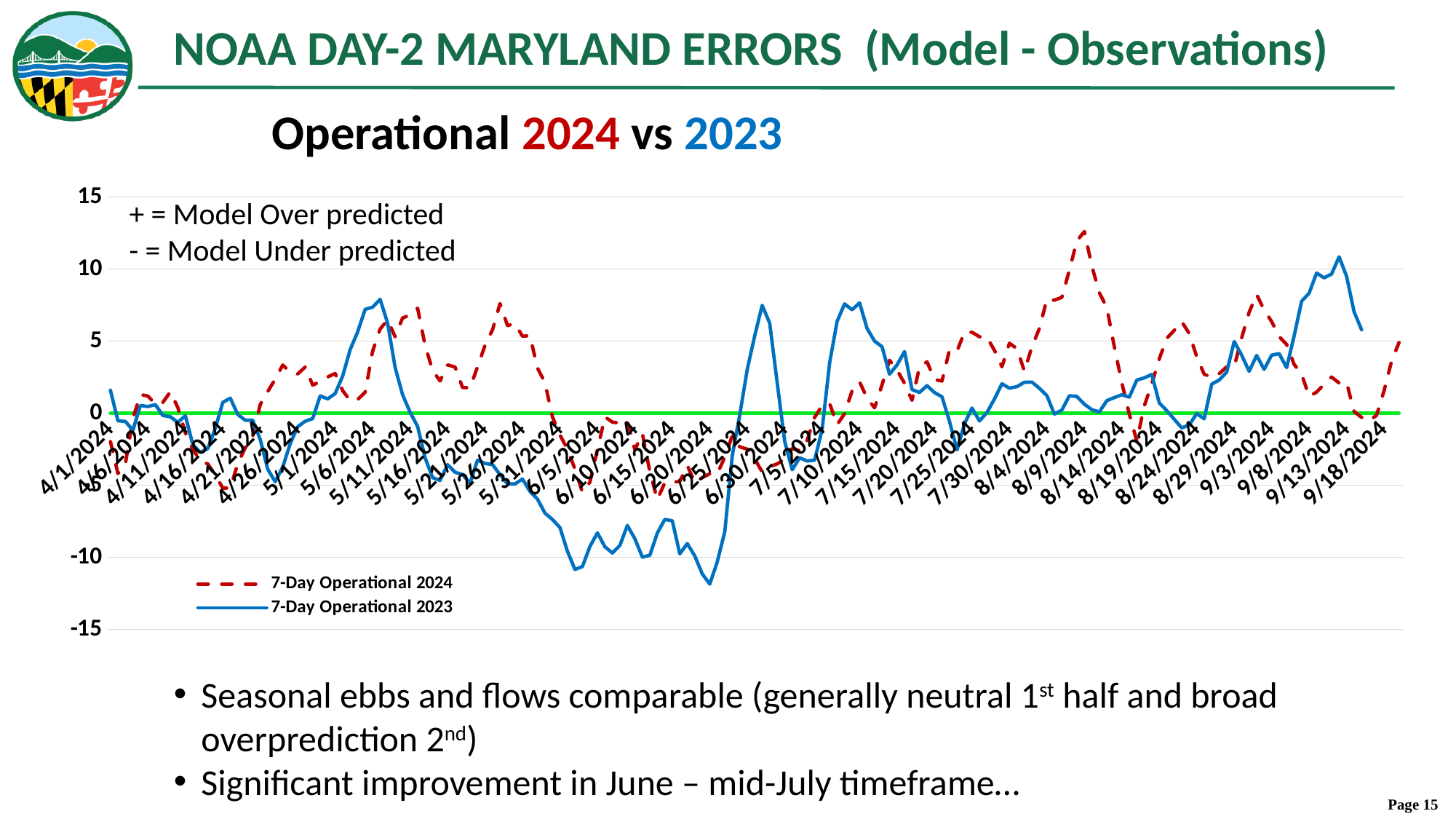

# NOAA DAY-2 MARYLAND ERRORS  (Model - Observations)
Operational 2024 vs 2023

### Chart

| Category |  |  |  |
|---|---|---|---|
| 45383 | 0.0 | -1.9683333333333333 | 1.5970588235294112 |
| 45384 | 0.0 | -4.18972972972973 | -0.5278594771241835 |
| 45385 | 0.0 | -3.5110714285714297 | -0.572958949661736 |
| 45386 | 0.0 | -0.3754666666666669 | -1.189344212246302 |
| 45387 | 0.0 | 1.2954255319148937 | 0.5387246302029588 |
| 45388 | 0.0 | 1.1915929203539821 | 0.46377052516913225 |
| 45389 | 0.0 | 0.6280916030534345 | 0.5951115779645194 |
| 45390 | 0.0 | 0.7485606060606057 | -0.16103968253968226 |
| 45391 | 0.0 | 1.4831297709923656 | -0.2484999999999998 |
| 45392 | 0.0 | 0.3861538461538462 | -0.6361917293233085 |
| 45393 | 0.0 | -1.356999999999999 | -0.17740601503759404 |
| 45394 | 0.0 | -2.4984615384615374 | -2.1825488721804516 |
| 45395 | 0.0 | -3.3128461538461536 | -2.7249060150375937 |
| 45396 | 0.0 | -3.5195419847328244 | -2.4522857142857144 |
| 45397 | 0.0 | -4.2951145038167935 | -1.0471428571428567 |
| 45398 | 0.0 | -5.202121212121213 | 0.7529285714285713 |
| 45399 | 0.0 | -5.1896240601503765 | 1.0445714285714287 |
| 45400 | 0.0 | -3.4978947368421056 | -0.09292481203007481 |
| 45401 | 0.0 | -2.398571428571429 | -0.4894248120300747 |
| 45402 | 0.0 | -1.5766917293233087 | -0.4887105263157895 |
| 45403 | 0.0 | 0.6078195488721807 | -1.8318533834586463 |
| 45404 | 0.0 | 1.4980152671755722 | -3.8885451127819546 |
| 45405 | 0.0 | 2.3691603053435117 | -4.754116541353383 |
| 45406 | 0.0 | 3.3428244274809154 | -3.7388947368421053 |
| 45407 | 0.0 | 2.852824427480915 | -2.1184436090225556 |
| 45408 | 0.0 | 2.727938931297709 | -0.9385864661654132 |
| 45409 | 0.0 | 3.2031297709923656 | -0.5604436090225563 |
| 45410 | 0.0 | 1.9457251908396946 | -0.37622932330827047 |
| 45411 | 0.0 | 2.2050375939849625 | 1.2021917293233084 |
| 45412 | 0.0 | 2.5163909774436095 | 0.9912631578947367 |
| 45413 | 0.0 | 2.75421052631579 | 1.3641954887218048 |
| 45414 | 0.0 | 1.5669172932330837 | 2.5819231411862993 |
| 45415 | 0.0 | 0.8700000000000003 | 4.410994569757728 |
| 45416 | 0.0 | 0.9455639097744367 | 5.63519298245614 |
| 45417 | 0.0 | 1.4608270676691728 | 7.202102756892231 |
| 45418 | 0.0 | 4.306287878787877 | 7.360611528822055 |
| 45419 | 0.0 | 5.841060606060605 | 7.902675020885547 |
| 45420 | 0.0 | 6.468409090909091 | 6.251497076023391 |
| 45421 | 0.0 | 5.302424242424239 | 3.1770526315789485 |
| 45422 | 0.0 | 6.610075757575757 | 1.282639933166249 |
| 45423 | 0.0 | 6.811060606060606 | 0.06509189640768596 |
| 45424 | 0.0 | 7.284469696969697 | -0.9196035923141185 |
| 45425 | 0.0 | 4.715037593984963 | -3.0870559732664993 |
| 45426 | 0.0 | 2.9730827067669177 | -4.471905179615706 |
| 45427 | 0.0 | 2.2355639097744366 | -4.665667084377611 |
| 45428 | 0.0 | 3.3545112781954876 | -3.568048036758562 |
| 45429 | 0.0 | 3.203484848484848 | -4.098206766917293 |
| 45430 | 0.0 | 1.783560606060606 | -4.252558823529411 |
| 45431 | 0.0 | 1.7645454545454553 | -4.863577620521893 |
| 45432 | 0.0 | 3.2197727272727272 | -3.2538069438301633 |
| 45433 | 0.0 | 4.699999999999999 | -3.4848558160106147 |
| 45434 | 0.0 | 5.788106060606058 | -3.564727996461742 |
| 45435 | 0.0 | 7.6063636363636355 | -4.267267679001425 |
| 45436 | 0.0 | 6.08360902255639 | -4.912305272986388 |
| 45437 | 0.0 | 6.207067669172931 | -4.910603592314119 |
| 45438 | 0.0 | 5.3409774436090185 | -4.567144945697579 |
| 45439 | 0.0 | 5.37360902255639 | -5.424915622389307 |
| 45440 | 0.0 | 3.136390977443611 | -5.957009607351713 |
| 45441 | 0.0 | 2.1252272727272743 | -6.9331374269005845 |
| 45442 | 0.0 | -0.2557251908396948 | -7.3734548872180445 |
| 45443 | 0.0 | -1.5096183206106863 | -7.934345864661656 |
| 45444 | 0.0 | -2.498396946564884 | -9.576774436090227 |
| 45445 | 0.0 | -3.876183206106869 | -10.838357142857145 |
| 45446 | 0.0 | -5.480229007633588 | -10.640214285714285 |
| 45447 | 0.0 | -4.78646153846154 | -9.247642857142855 |
| 45448 | 0.0 | -2.5379069767441864 | -8.302214285714287 |
| 45449 | 0.0 | -0.25507692307692337 | -9.263191729323308 |
| 45450 | 0.0 | -0.6175193798449614 | -9.698048872180449 |
| 45451 | 0.0 | -0.6948818897637801 | -9.172977443609023 |
| 45452 | 0.0 | -0.5601600000000003 | -7.788763157894736 |
| 45453 | 0.0 | -2.536880000000001 | -8.706203007518797 |
| 45454 | 0.0 | -1.4128 | -9.984703007518794 |
| 45455 | 0.0 | -4.056141732283465 | -9.855345864661652 |
| 45456 | 0.0 | -5.98755905511811 | -8.312011278195488 |
| 45457 | 0.0 | -4.813228346456692 | -7.3670112781954895 |
| 45458 | 0.0 | -4.780000000000001 | -7.4685827067669175 |
| 45459 | 0.0 | -4.742748091603054 | -9.75936842105263 |
| 45460 | 0.0 | -3.629007633587786 | -9.044357142857143 |
| 45461 | 0.0 | -4.826946564885495 | -9.90392857142857 |
| 45462 | 0.0 | -4.4697709923664135 | -11.15207142857143 |
| 45463 | 0.0 | -4.201076923076921 | -11.854203007518796 |
| 45464 | 0.0 | -4.202307692307691 | -10.313774436090227 |
| 45465 | 0.0 | -3.0551162790697686 | -8.22956015037594 |
| 45466 | 0.0 | -1.5802325581395353 | -2.9692255639097747 |
| 45467 | 0.0 | -2.3318604651162786 | -0.15377318295739428 |
| 45468 | 0.0 | -2.4958461538461547 | 3.024941102756891 |
| 45469 | 0.0 | -3.1738461538461555 | 5.365798245614036 |
| 45470 | 0.0 | -4.071755725190843 | 7.482865914786968 |
| 45471 | 0.0 | -3.7121212121212115 | 6.24929448621554 |
| 45472 | 0.0 | -3.516090225563911 | 2.13429448621554 |
| 45473 | 0.0 | -3.20421052631579 | -1.9373972431077693 |
| 45474 | 0.0 | -2.4487121212121217 | -3.9271353383458645 |
| 45475 | 0.0 | -2.6016793893129773 | -3.0933496240601515 |
| 45476 | 0.0 | -1.8711450381679386 | -3.3172067669172938 |
| 45477 | 0.0 | -0.29374045801526694 | -3.2594285714285722 |
| 45478 | 0.0 | 0.5381679389312979 | -1.1386428571428582 |
| 45479 | 0.0 | 0.6696183206106873 | 3.489357142857142 |
| 45480 | 0.0 | -0.7967938931297712 | 6.373571428571428 |
| 45481 | 0.0 | -0.031136363636363684 | 7.584285714285714 |
| 45482 | 0.0 | 1.561428571428572 | 7.173642857142858 |
| 45483 | 0.0 | 2.167348484848484 | 7.656578947368421 |
| 45484 | 0.0 | 1.0550757575757574 | 5.883507518796991 |
| 45485 | 0.0 | 0.3745384615384614 | 4.998793233082706 |
| 45486 | 0.0 | 1.9739230769230762 | 4.61415037593985 |
| 45487 | 0.0 | 3.6763846153846145 | 2.7018268465280855 |
| 45488 | 0.0 | 2.9903149606299193 | 3.350687748783724 |
| 45489 | 0.0 | 2.074308943089433 | 4.2807103051747015 |
| 45490 | 0.0 | 0.8971074380165287 | 1.6413118089341001 |
| 45491 | 0.0 | 3.210083333333335 | 1.4388606811145517 |
| 45492 | 0.0 | 3.5717355371900843 | 1.9151463954002654 |
| 45493 | 0.0 | 2.339083333333334 | 1.4298606811145513 |
| 45494 | 0.0 | 2.228500000000001 | 1.1404887218045112 |
| 45495 | 0.0 | 4.390325203252032 | -0.5617669172932328 |
| 45496 | 0.0 | 4.3063779527559065 | -2.544432330827067 |
| 45497 | 0.0 | 5.618846153846156 | -0.7538350041771096 |
| 45498 | 0.0 | 5.617175572519087 | 0.36060108604845437 |
| 45499 | 0.0 | 5.30219696969697 | -0.540327485380117 |
| 45500 | 0.0 | 5.260451127819549 | 0.04602965747702546 |
| 45501 | 0.0 | 4.366842105263157 | 0.9848266499582286 |
| 45502 | 0.0 | 3.220902255639096 | 2.0423852523465524 |
| 45503 | 0.0 | 4.8578195488721825 | 1.7361032974593347 |
| 45504 | 0.0 | 4.4765151515151524 | 1.8446112339672707 |
| 45505 | 0.0 | 2.91462121212121 | 2.145697700132684 |
| 45506 | 0.0 | 4.600227272727274 | 2.1590548429898275 |
| 45507 | 0.0 | 5.8800000000000034 | 1.734983414418399 |
| 45508 | 0.0 | 7.906769230769235 | 1.221381910659 |
| 45509 | 0.0 | 7.841153846153848 | -0.06377067669172923 |
| 45510 | 0.0 | 8.039307692307693 | 0.2171065162907269 |
| 45511 | 0.0 | 9.916641221374046 | 1.2127255639097745 |
| 45512 | 0.0 | 11.951832061068702 | 1.1605827067669172 |
| 45513 | 0.0 | 12.602595419847331 | 0.6243684210526314 |
| 45514 | 0.0 | 10.213909774436088 | 0.24751127819548865 |
| 45515 | 0.0 | 8.353157894736839 | 0.08479699248120262 |
| 45516 | 0.0 | 7.3318796992481206 | 0.8715714285714279 |
| 45517 | 0.0 | 4.6130827067669165 | 1.0874047619047613 |
| 45518 | 0.0 | 2.120977443609022 | 1.2819285714285709 |
| 45519 | 0.0 | -0.07015037593984985 | 1.1182857142857139 |
| 45520 | 0.0 | -1.9255639097744364 | 2.297285714285714 |
| 45521 | 0.0 | 0.5034848484848483 | 2.4535714285714283 |
| 45522 | 0.0 | 2.0471212121212115 | 2.6897857142857142 |
| 45523 | 0.0 | 3.7646923076923064 | 0.7151165413533838 |
| 45524 | 0.0 | 5.1967187500000005 | 0.17885714285714335 |
| 45525 | 0.0 | 5.747539682539683 | -0.4217142857142856 |
| 45526 | 0.0 | 6.34984 | -1.0213571428571429 |
| 45527 | 0.0 | 5.5301612903225825 | -0.8140000000000001 |
| 45528 | 0.0 | 3.923709677419354 | -0.030571428571428756 |
| 45529 | 0.0 | 2.6988617886178856 | -0.3928571428571429 |
| 45530 | 0.0 | 2.5043200000000003 | 2.0160818713450284 |
| 45531 | 0.0 | 2.7418110236220463 | 2.302341269841269 |
| 45532 | 0.0 | 3.2196899224806197 | 2.8476984126984126 |
| 45533 | 0.0 | 3.223153846153846 | 4.975574352548036 |
| 45534 | 0.0 | 5.2351145038167965 | 4.028371345029239 |
| 45535 | 0.0 | 7.002954545454544 | 2.9075856307435255 |
| 45536 | 0.0 | 8.227969924812026 | 4.010799916457811 |
| 45537 | 0.0 | 7.160681818181818 | 3.0416015037593986 |
| 45538 | 0.0 | 6.358854961832059 | 4.026319548872181 |
| 45539 | 0.0 | 5.31618320610687 | 4.131308270676692 |
| 45540 | 0.0 | 4.7695419847328235 | 3.1582255639097747 |
| 45541 | 0.0 | 3.3885496183206114 | 5.353928571428573 |
| 45542 | 0.0 | 2.7070229007633593 | 7.766857142857143 |
| 45543 | 0.0 | 1.1675384615384619 | 8.324142857142856 |
| 45544 | 0.0 | 1.4661068702290079 | 9.726785714285715 |
| 45545 | 0.0 | 2.0069696969696964 | 9.390139097744362 |
| 45546 | 0.0 | 2.5087786259541986 | 9.652745614035087 |
| 45547 | 0.0 | 2.0969999999999995 | 10.846166666666665 |
| 45548 | 0.0 | 2.13296875 | 9.503174603174603 |
| 45549 | 0.0 | 0.12535433070866137 | 7.04476858813701 |
| 45550 | 0.0 | -0.29484126984126985 | 5.7853024227234755 |
| 45551 | 0.0 | -0.5235483870967741 | None |
| 45552 | 0.0 | -0.1545081967213115 | None |
| 45553 | 0.0 | 1.5538016528925611 | None |
| 45554 | 0.0 | 3.5945901639344258 | None |
| 45555 | 0.0 | 4.904274193548387 | None |
+ = Model Over predicted
- = Model Under predicted
Seasonal ebbs and flows comparable (generally neutral 1st half and broad  overprediction 2nd)
Significant improvement in June – mid-July timeframe…
Page 15